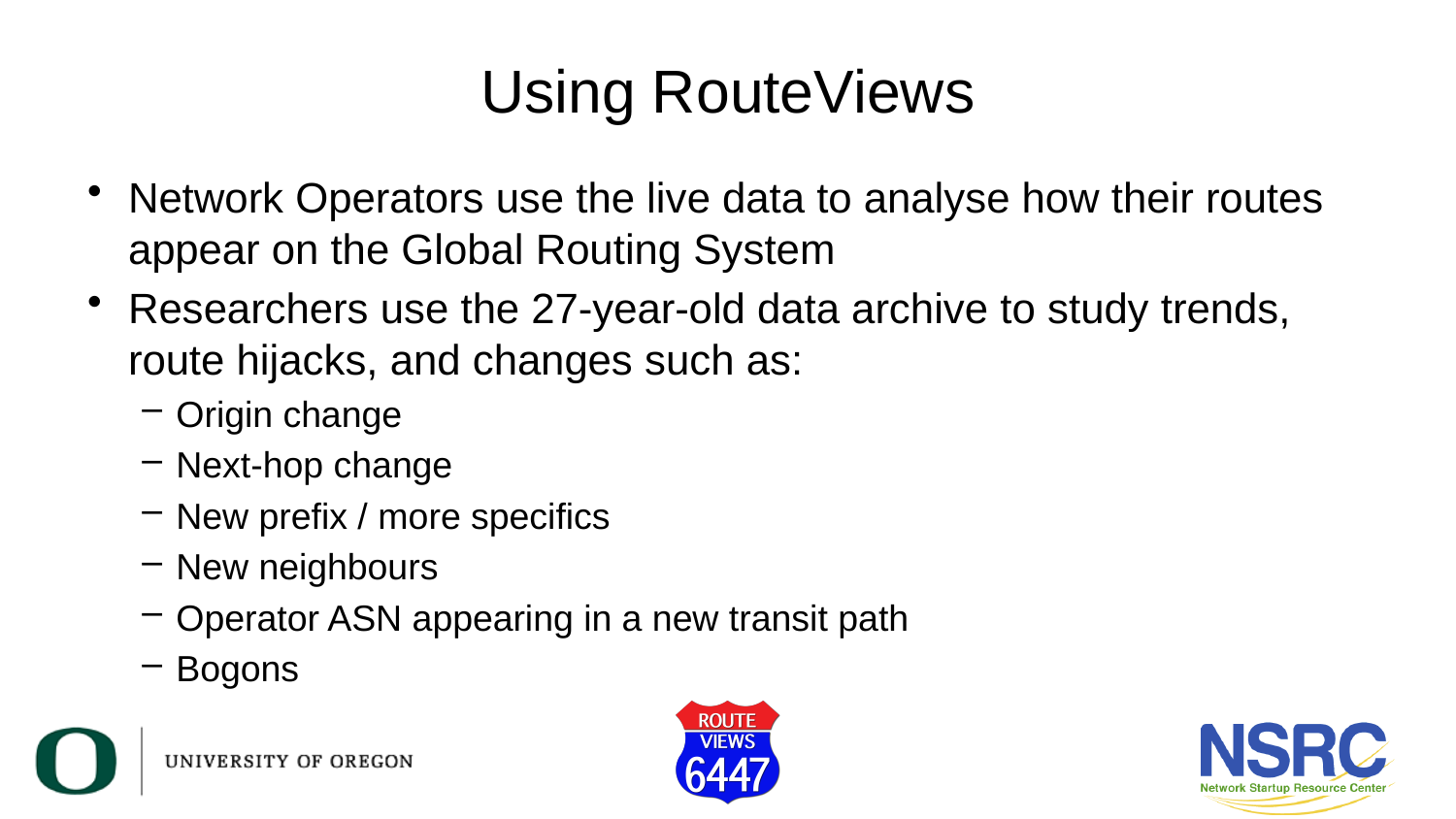

# Using RouteViews
Network Operators use the live data to analyse how their routes appear on the Global Routing System
Researchers use the 27-year-old data archive to study trends, route hijacks, and changes such as:
Origin change
Next-hop change
New prefix / more specifics
New neighbours
Operator ASN appearing in a new transit path
Bogons